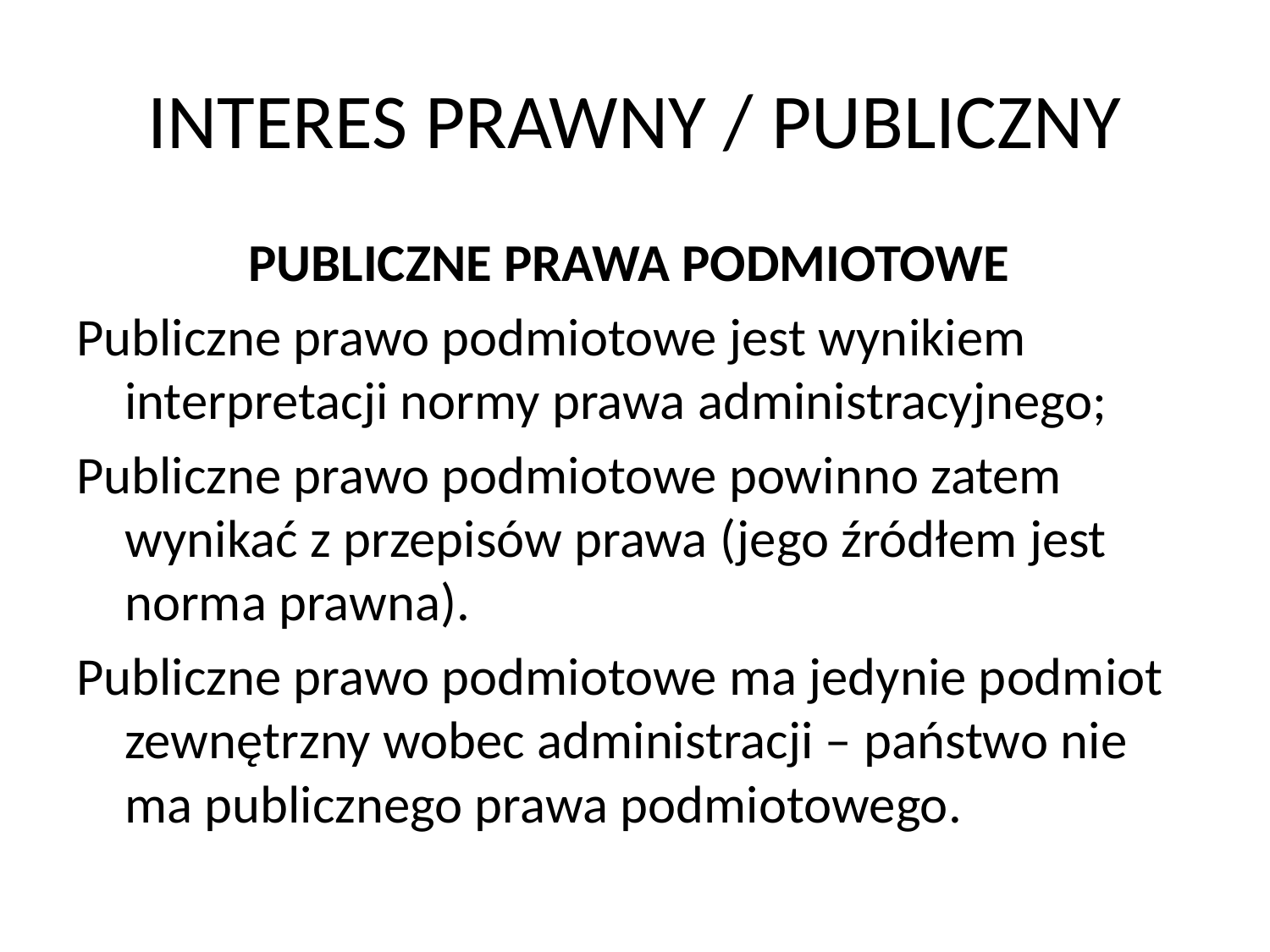

# INTERES PRAWNY / PUBLICZNY
PUBLICZNE PRAWA PODMIOTOWE
Publiczne prawo podmiotowe jest wynikiem interpretacji normy prawa administracyjnego;
Publiczne prawo podmiotowe powinno zatem wynikać z przepisów prawa (jego źródłem jest norma prawna).
Publiczne prawo podmiotowe ma jedynie podmiot zewnętrzny wobec administracji – państwo nie ma publicznego prawa podmiotowego.